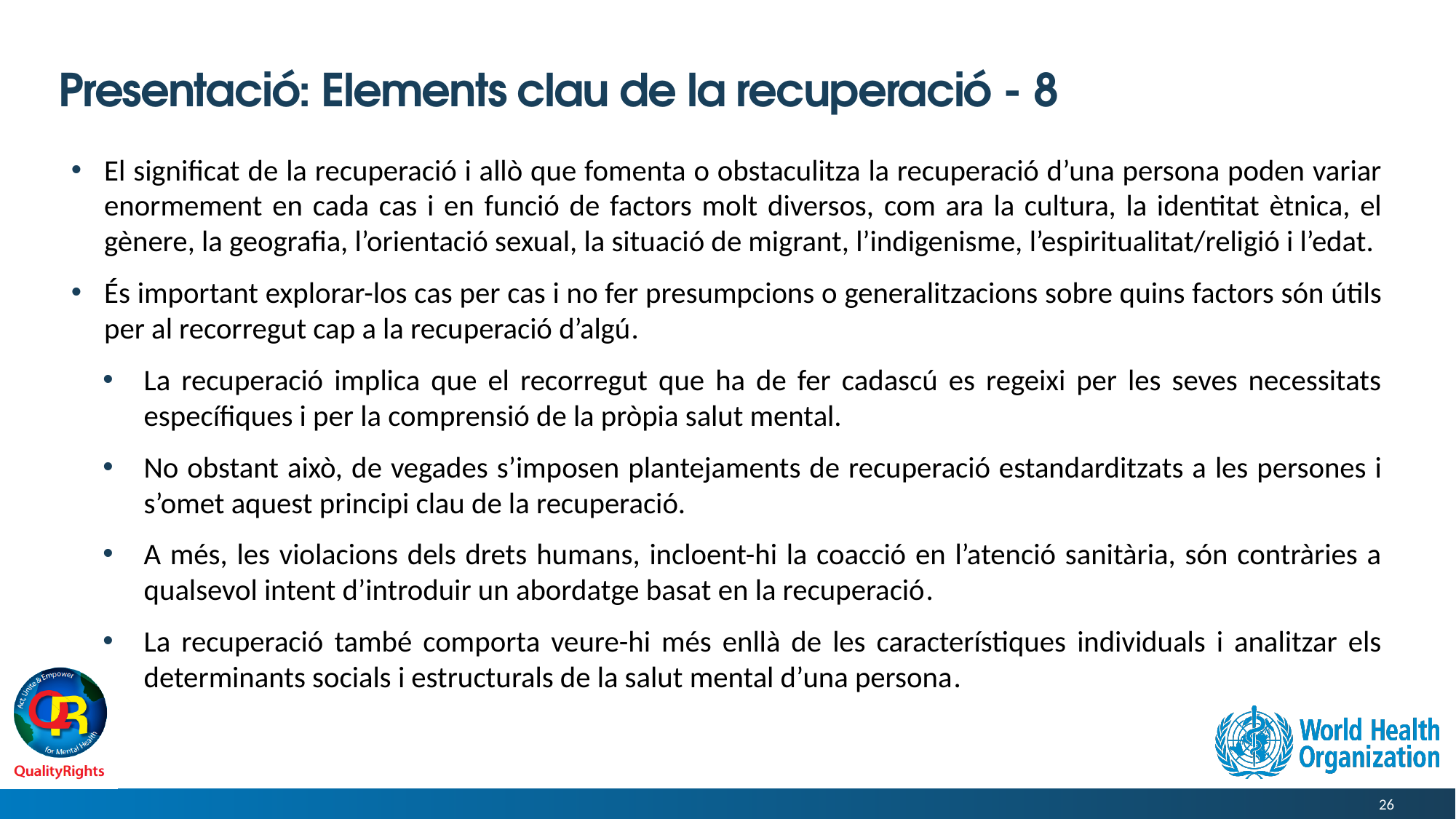

# Presentació: Elements clau de la recuperació - 8
El significat de la recuperació i allò que fomenta o obstaculitza la recuperació d’una persona poden variar enormement en cada cas i en funció de factors molt diversos, com ara la cultura, la identitat ètnica, el gènere, la geografia, l’orientació sexual, la situació de migrant, l’indigenisme, l’espiritualitat/religió i l’edat.
És important explorar-los cas per cas i no fer presumpcions o generalitzacions sobre quins factors són útils per al recorregut cap a la recuperació d’algú.
La recuperació implica que el recorregut que ha de fer cadascú es regeixi per les seves necessitats específiques i per la comprensió de la pròpia salut mental.
No obstant això, de vegades s’imposen plantejaments de recuperació estandarditzats a les persones i s’omet aquest principi clau de la recuperació.
A més, les violacions dels drets humans, incloent-hi la coacció en l’atenció sanitària, són contràries a qualsevol intent d’introduir un abordatge basat en la recuperació.
La recuperació també comporta veure-hi més enllà de les característiques individuals i analitzar els determinants socials i estructurals de la salut mental d’una persona.